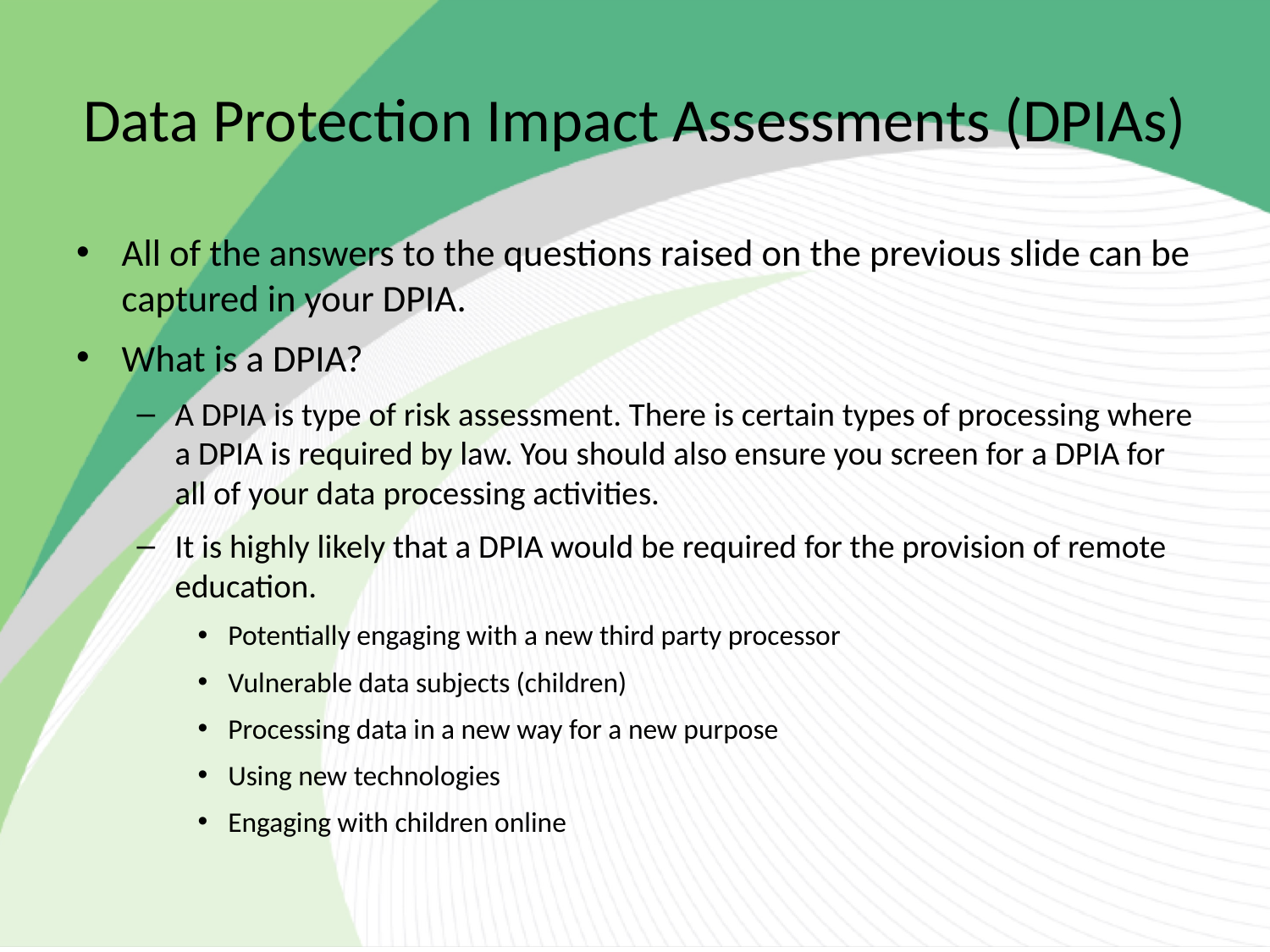

# Data Protection Impact Assessments (DPIAs)
All of the answers to the questions raised on the previous slide can be captured in your DPIA.
What is a DPIA?
A DPIA is type of risk assessment. There is certain types of processing where a DPIA is required by law. You should also ensure you screen for a DPIA for all of your data processing activities.
It is highly likely that a DPIA would be required for the provision of remote education.
Potentially engaging with a new third party processor
Vulnerable data subjects (children)
Processing data in a new way for a new purpose
Using new technologies
Engaging with children online